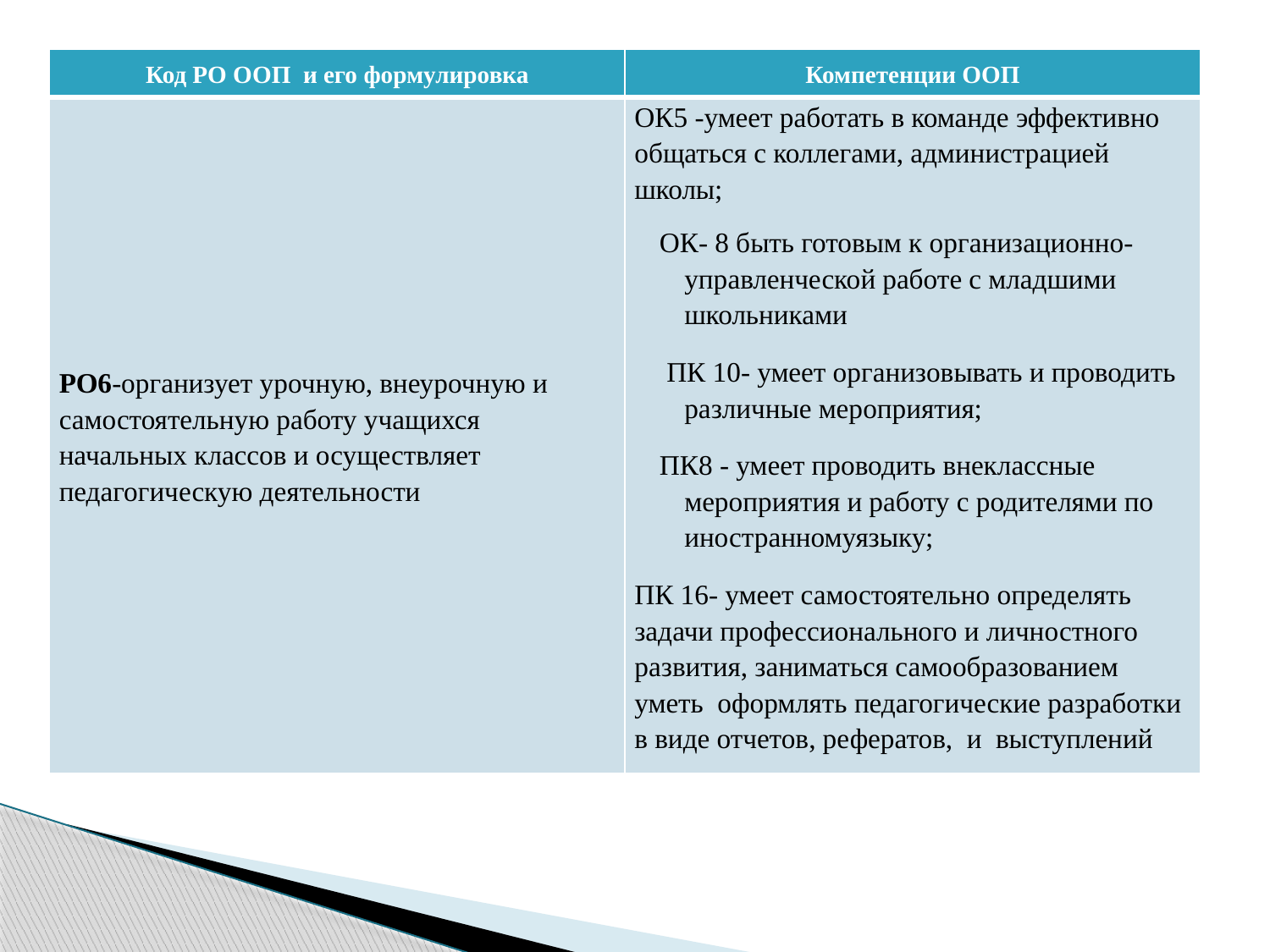

| Код РО ООП и его формулировка | Компетенции ООП |
| --- | --- |
| РО6-организует урочную, внеурочную и самостоятельную работу учащихся начальных классов и осуществляет педагогическую деятельности | ОК5 -умеет работать в команде эффективно общаться с коллегами, администрацией школы; ОК- 8 быть готовым к организационно-управленческой работе с младшими школьниками ПК 10- умеет организовывать и проводить различные мероприятия; ПК8 - умеет проводить внеклассные мероприятия и работу с родителями по иностранномуязыку; ПК 16- умеет самостоятельно определять задачи профессионального и личностного развития, заниматься самообразованием уметь оформлять педагогические разработки в виде отчетов, рефератов, и выступлений |